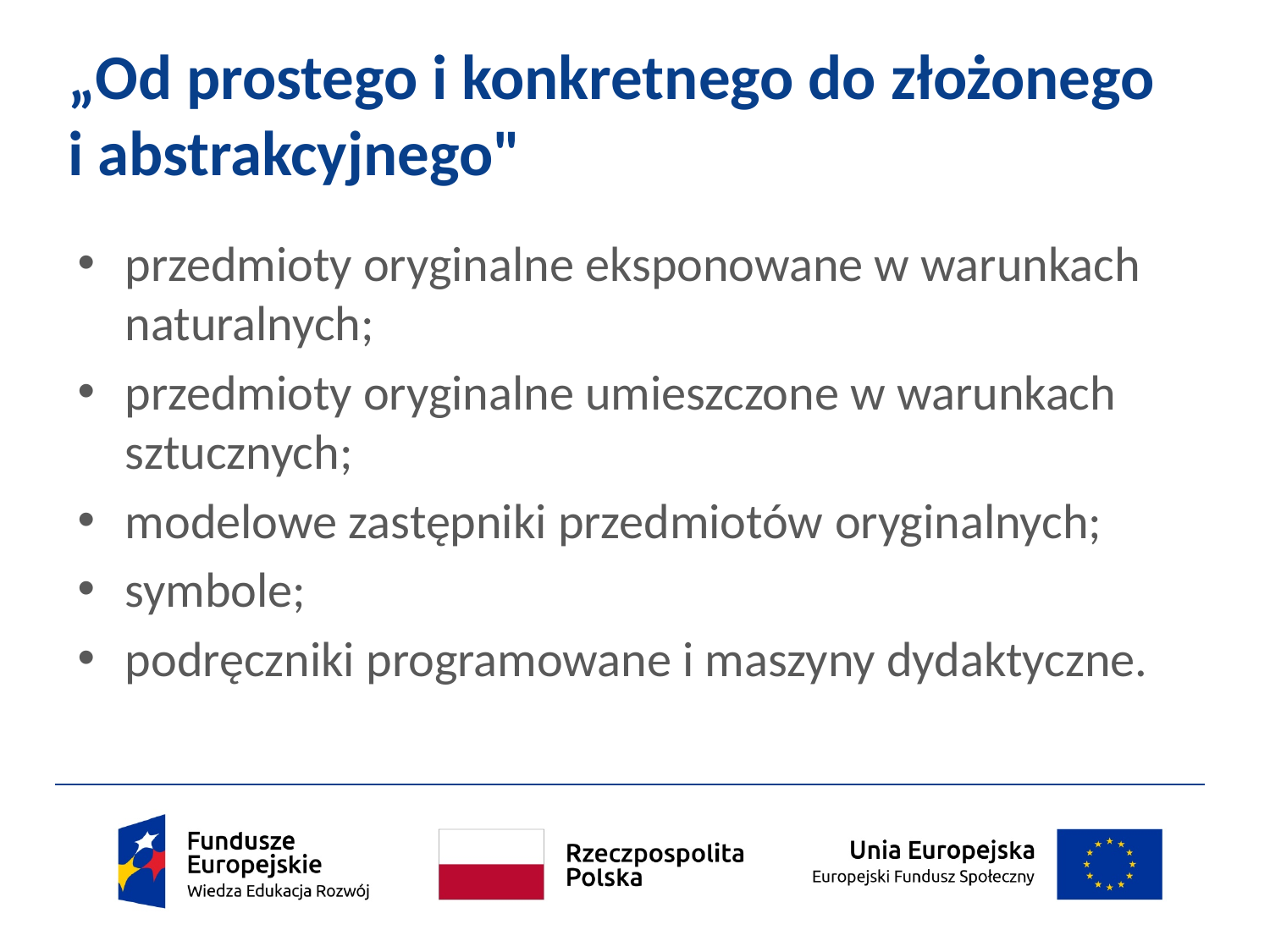

# „Od prostego i konkretnego do złożonego i abstrakcyjnego"
przedmioty oryginalne eksponowane w warunkach naturalnych;
przedmioty oryginalne umieszczone w warunkach sztucznych;
modelowe zastępniki przedmiotów oryginalnych;
symbole;
podręczniki programowane i maszyny dydaktyczne.